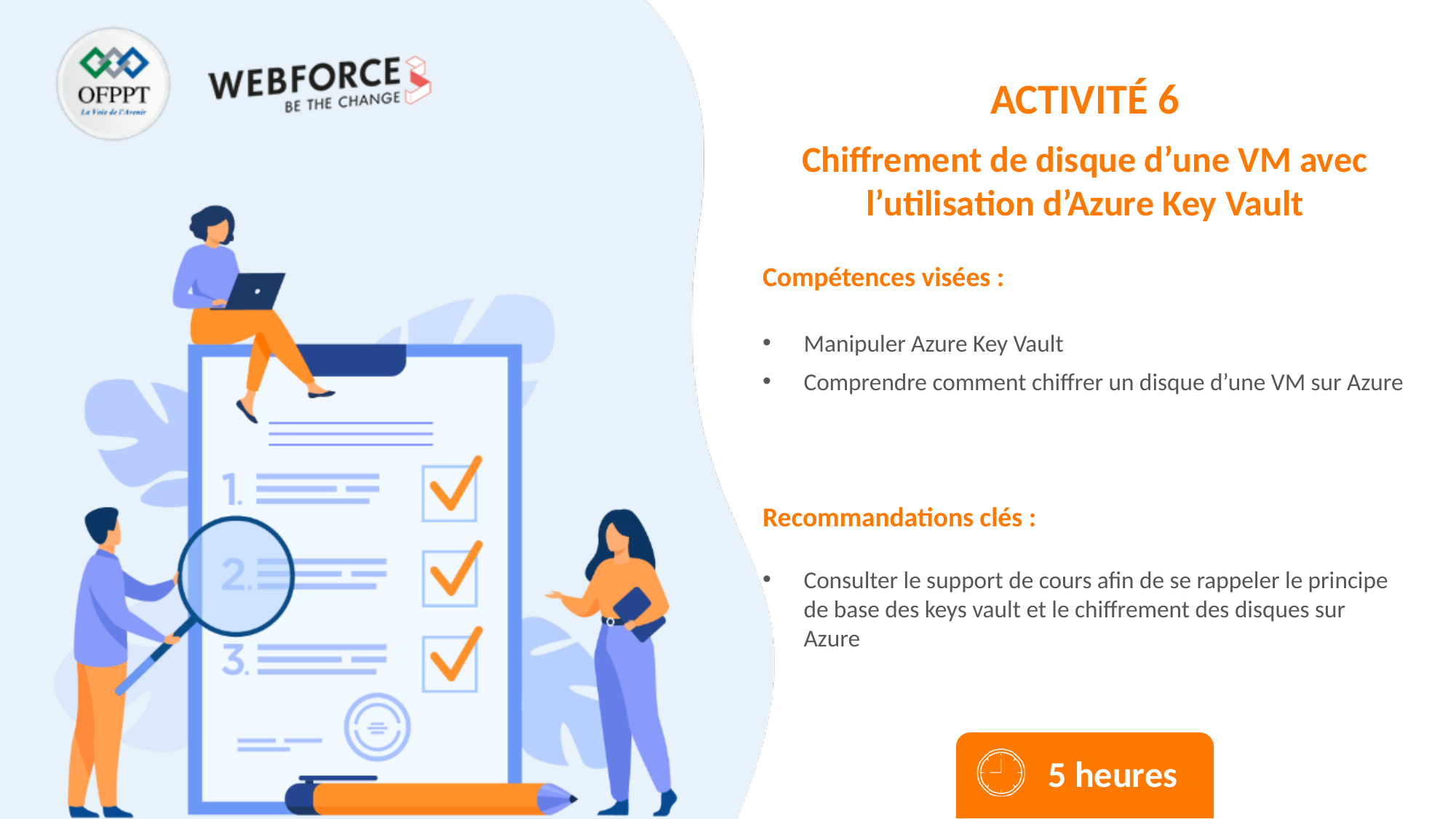

ACTIVITÉ 6
Chiffrement de disque d’une VM avec l’utilisation d’Azure Key Vault
Manipuler Azure Key Vault
Comprendre comment chiffrer un disque d’une VM sur Azure
Consulter le support de cours afin de se rappeler le principe de base des keys vault et le chiffrement des disques sur Azure
5 heures